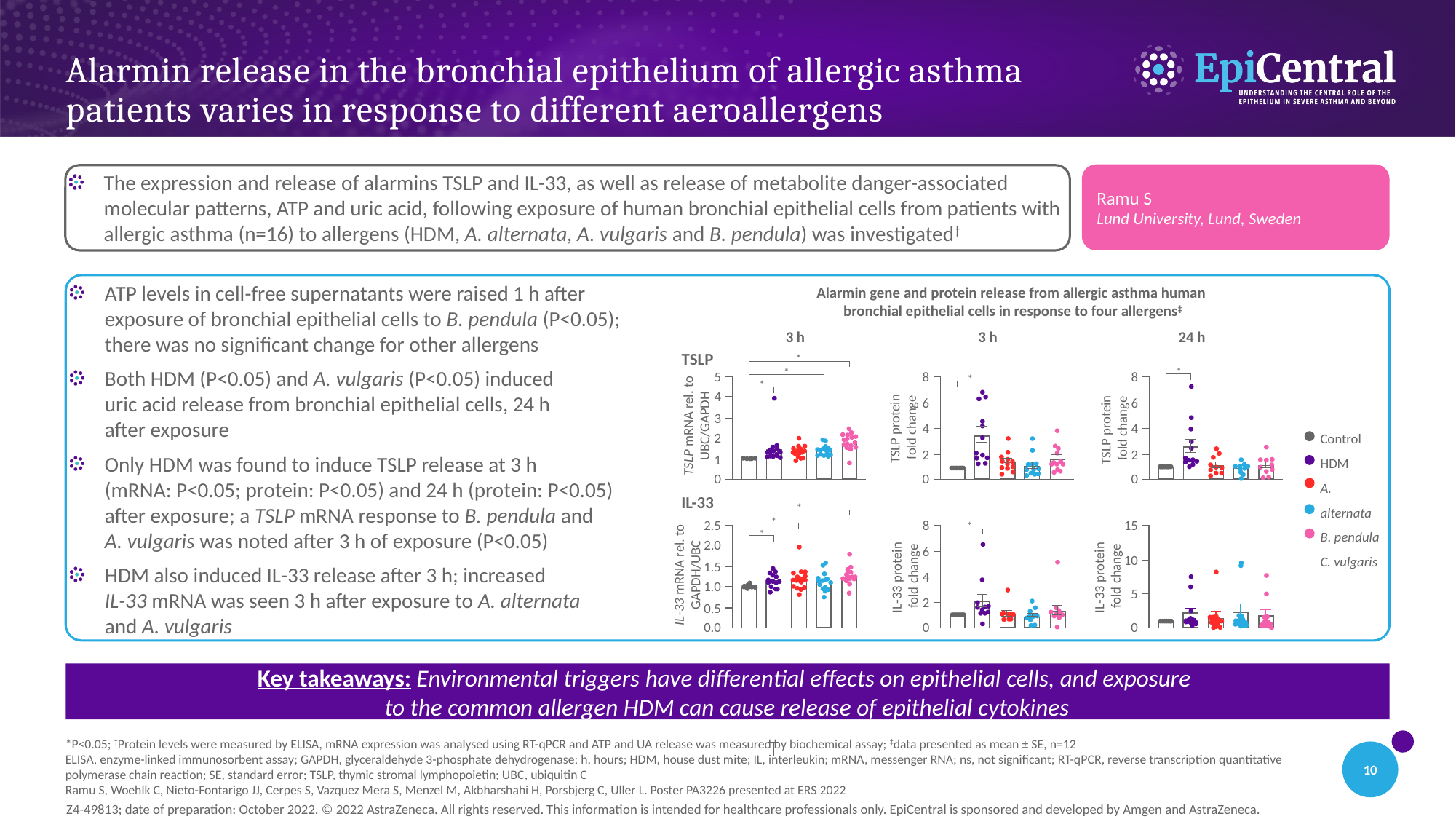

# Alarmin release in the bronchial epithelium of allergic asthma patients varies in response to different aeroallergens
Ramu S
Lund University, Lund, Sweden
The expression and release of alarmins TSLP and IL-33, as well as release of metabolite danger-associated molecular patterns, ATP and uric acid, following exposure of human bronchial epithelial cells from patients with allergic asthma (n=16) to allergens (HDM, A. alternata, A. vulgaris and B. pendula) was investigated†
ATP levels in cell-free supernatants were raised 1 h after exposure of bronchial epithelial cells to B. pendula (P<0.05); there was no significant change for other allergens
Both HDM (P<0.05) and A. vulgaris (P<0.05) induced
uric acid release from bronchial epithelial cells, 24 h
after exposure
Only HDM was found to induce TSLP release at 3 h
(mRNA: P<0.05; protein: P<0.05) and 24 h (protein: P<0.05) after exposure; a TSLP mRNA response to B. pendula and A. vulgaris was noted after 3 h of exposure (P<0.05)
HDM also induced IL-33 release after 3 h; increased
IL-33 mRNA was seen 3 h after exposure to A. alternata
and A. vulgaris
Alarmin gene and protein release from allergic asthma human
bronchial epithelial cells in response to four allergens‡
3 h
3 h
24 h
TSLP
*

*
5
4
3
2
1
0

*

TSLP mRNA rel. to UBC/GAPDH

*
8

6
TSLP protein
fold change
4

2

0
8
*

6
TSLP protein
fold change
4

2

0
Control
HDM
A. alternata
B. pendula
C. vulgaris

IL-33
*

*
2.5
2.0
1.5
1.0
0.5
0.0

*

IL-33 mRNA rel. to
GAPDH/UBC

8
6
4
2
0
*

IL-33 protein
fold change

15
10
5
0

IL-33 protein
fold change

Key takeaways: Environmental triggers have differential effects on epithelial cells, and exposure
to the common allergen HDM can cause release of epithelial cytokines

*P<0.05; †Protein levels were measured by ELISA, mRNA expression was analysed using RT-qPCR and ATP and UA release was measured by biochemical assay; ‡data presented as mean ± SE, n=12
ELISA, enzyme-linked immunosorbent assay; GAPDH, glyceraldehyde 3-phosphate dehydrogenase; h, hours; HDM, house dust mite; IL, interleukin; mRNA, messenger RNA; ns, not significant; RT-qPCR, reverse transcription quantitative polymerase chain reaction; SE, standard error; TSLP, thymic stromal lymphopoietin; UBC, ubiquitin C
Ramu S, Woehlk C, Nieto-Fontarigo JJ, Cerpes S, Vazquez Mera S, Menzel M, Akbharshahi H, Porsbjerg C, Uller L. Poster PA3226 presented at ERS 2022
10